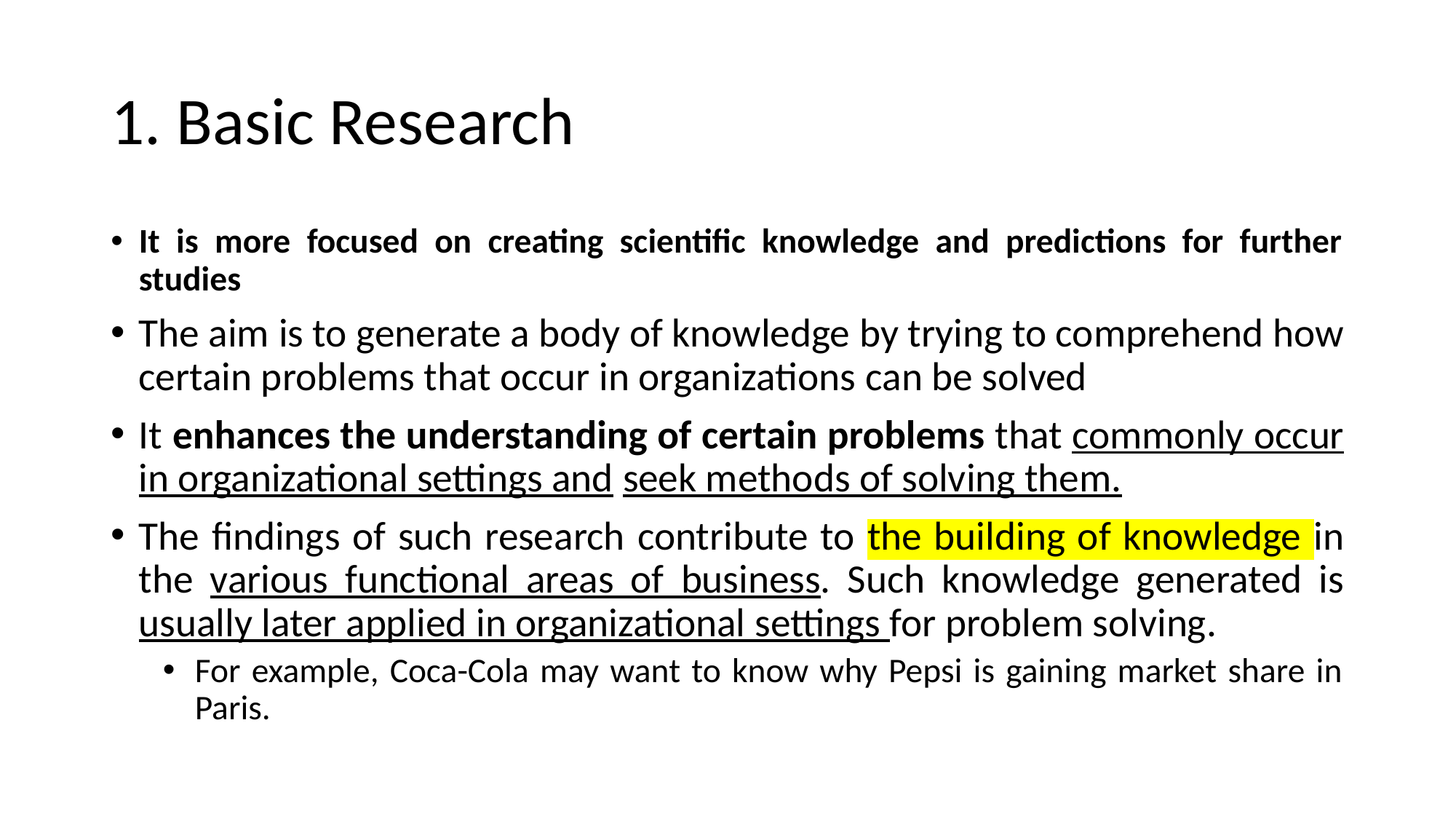

# 1. Basic Research
It is more focused on creating scientific knowledge and predictions for further studies
The aim is to generate a body of knowledge by trying to comprehend how certain problems that occur in organizations can be solved
It enhances the understanding of certain problems that commonly occur in organizational settings and seek methods of solving them.
The findings of such research contribute to the building of knowledge in the various functional areas of business. Such knowledge generated is usually later applied in organizational settings for problem solving.
For example, Coca-Cola may want to know why Pepsi is gaining market share in Paris.